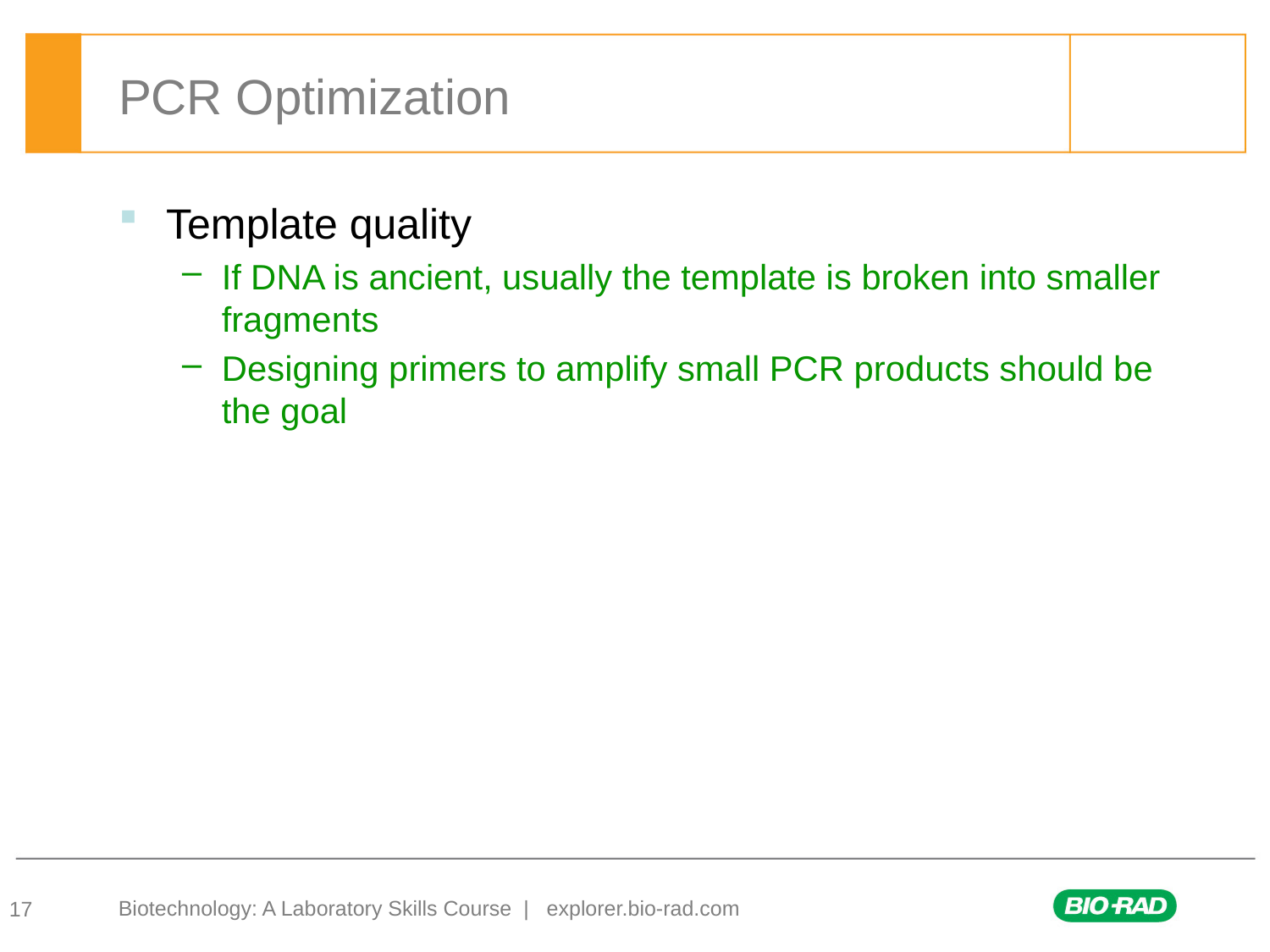

# PCR Optimization
Template quality
If DNA is ancient, usually the template is broken into smaller fragments
Designing primers to amplify small PCR products should be the goal